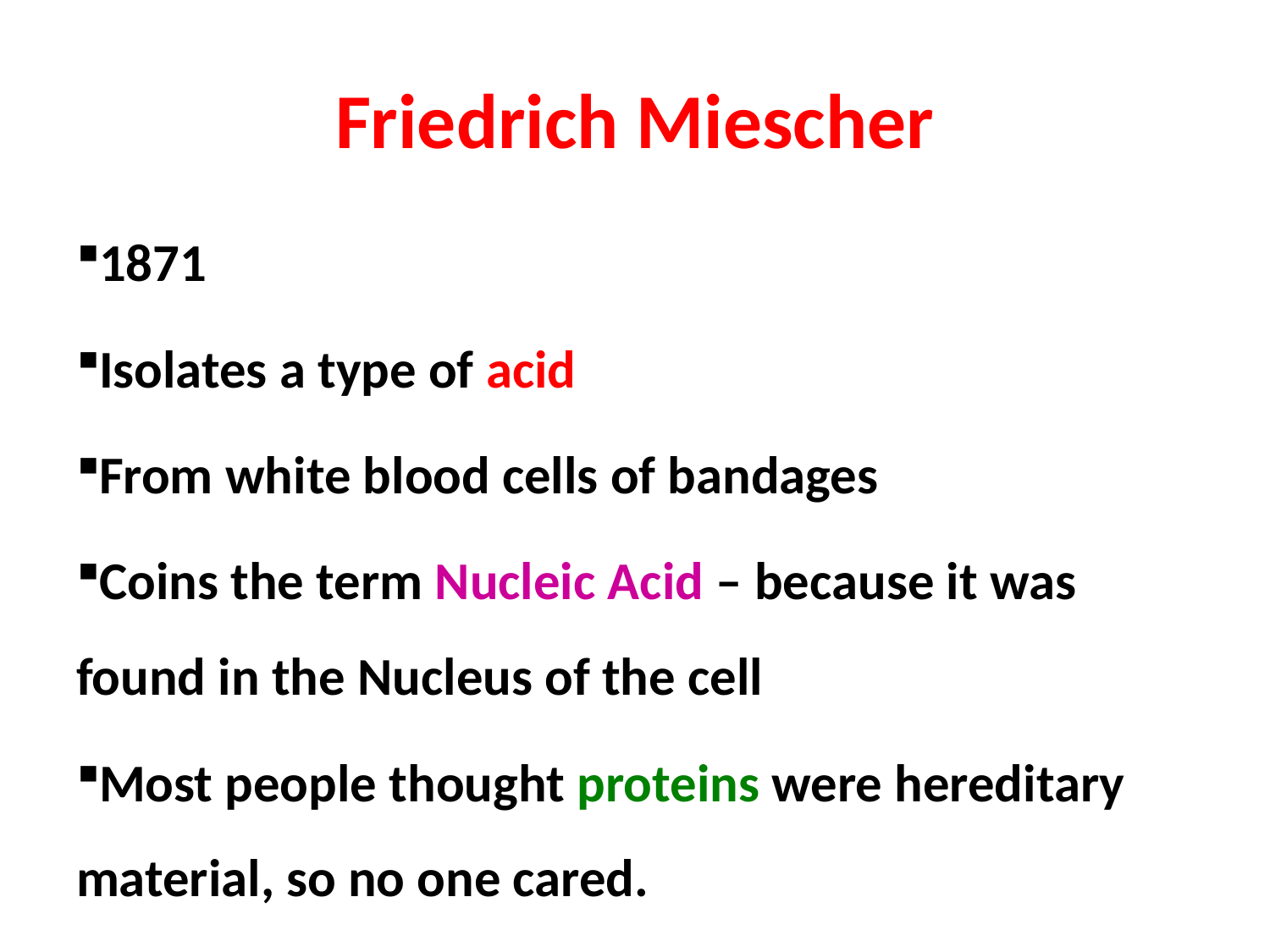

Friedrich Miescher
1871
Isolates a type of acid
From white blood cells of bandages
Coins the term Nucleic Acid – because it was found in the Nucleus of the cell
Most people thought proteins were hereditary material, so no one cared.